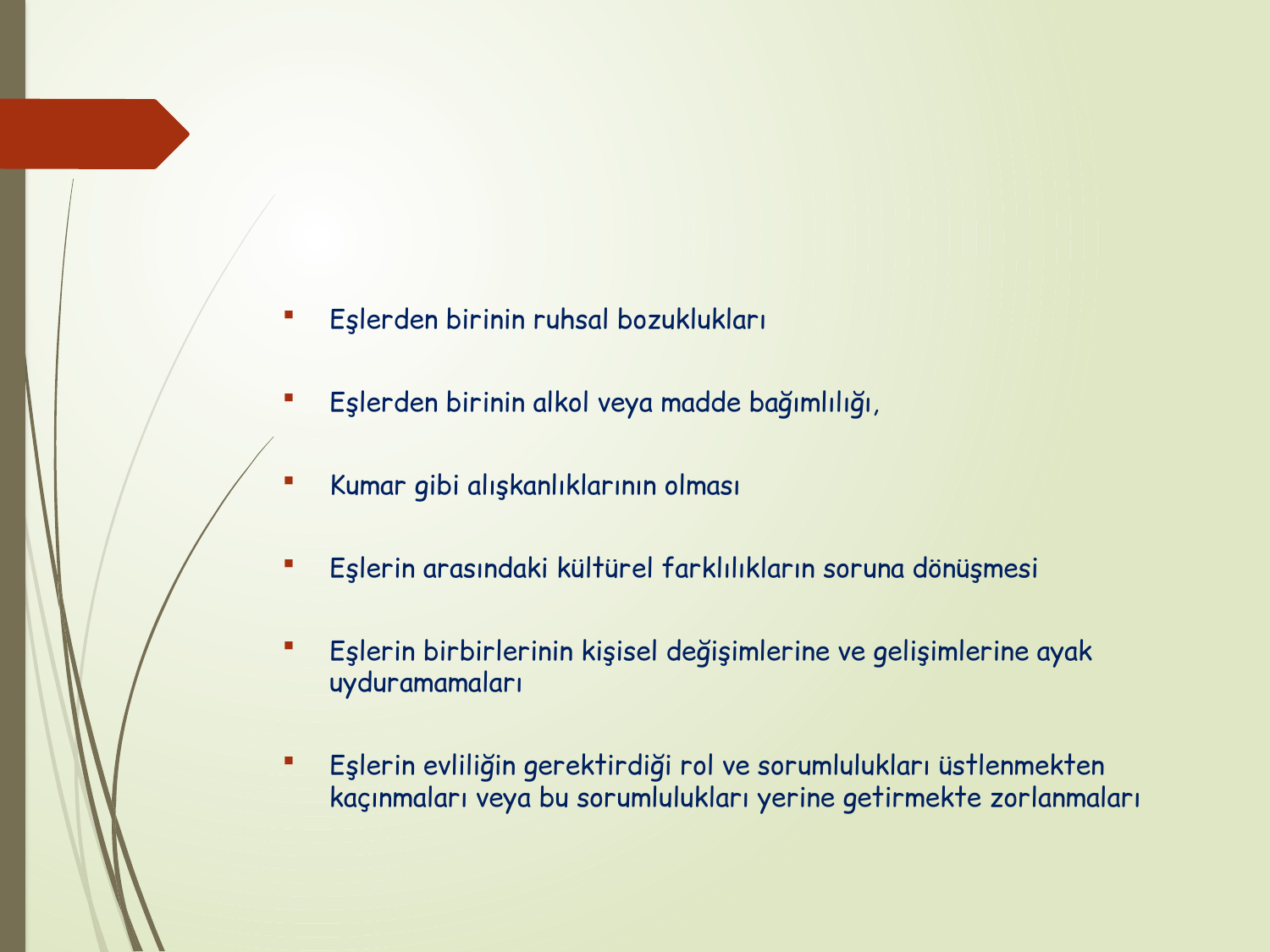

#
Eşlerden birinin ruhsal bozuklukları

Eşlerden birinin alkol veya madde bağımlılığı,

Kumar gibi alışkanlıklarının olması

Eşlerin arasındaki kültürel farklılıkların soruna dönüşmesi

Eşlerin birbirlerinin kişisel değişimlerine ve gelişimlerine ayak uyduramamaları

Eşlerin evliliğin gerektirdiği rol ve sorumlulukları üstlenmekten kaçınmaları veya bu sorumlulukları yerine getirmekte zorlanmaları